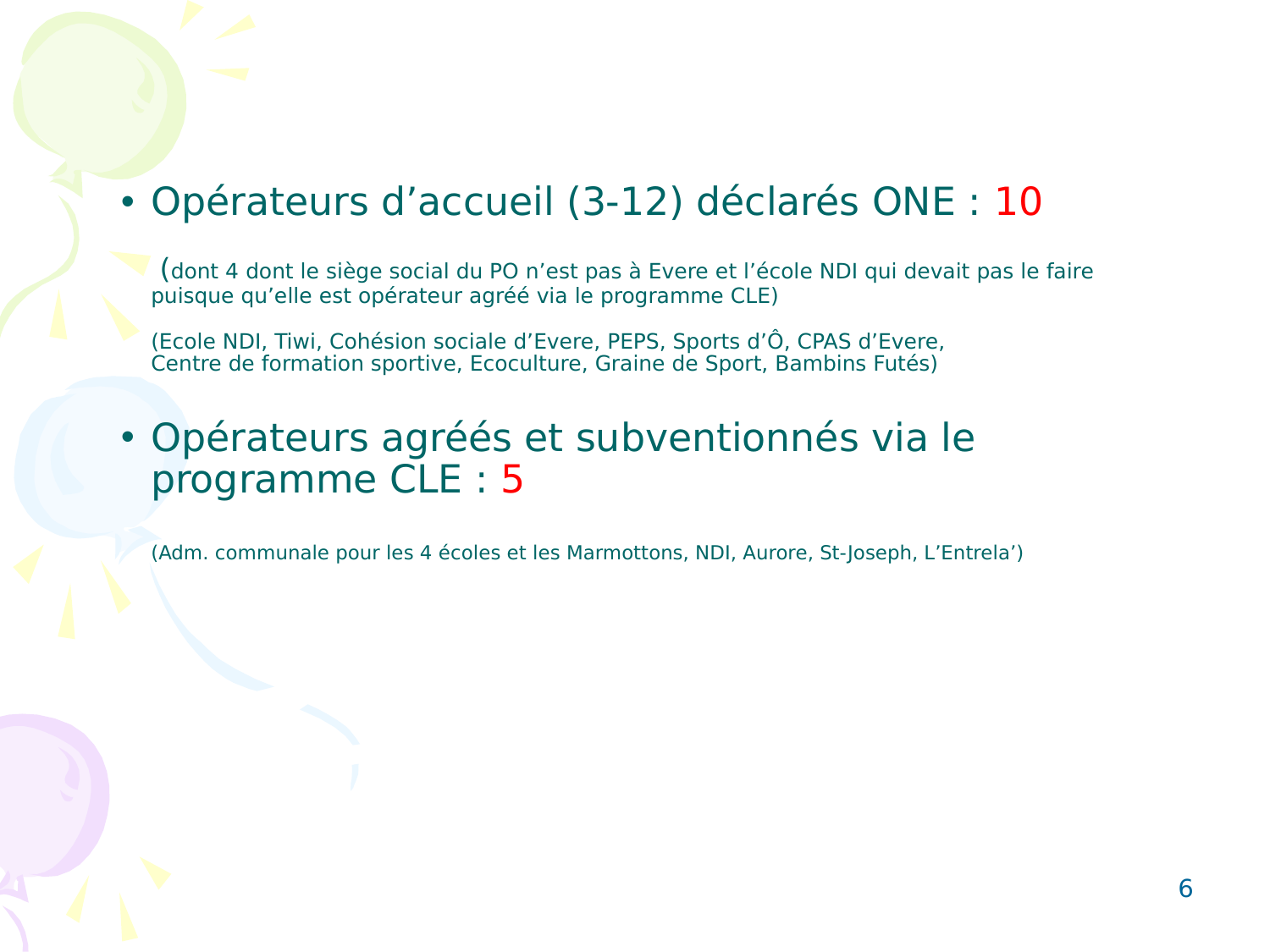

Opérateurs d’accueil (3-12) déclarés ONE : 10

 (dont 4 dont le siège social du PO n’est pas à Evere et l’école NDI qui devait pas le faire puisque qu’elle est opérateur agréé via le programme CLE)

(Ecole NDI, Tiwi, Cohésion sociale d’Evere, PEPS, Sports d’Ô, CPAS d’Evere,
Centre de formation sportive, Ecoculture, Graine de Sport, Bambins Futés)

Opérateurs agréés et subventionnés via le programme CLE : 5

(Adm. communale pour les 4 écoles et les Marmottons, NDI, Aurore, St-Joseph, L’Entrela’)

6